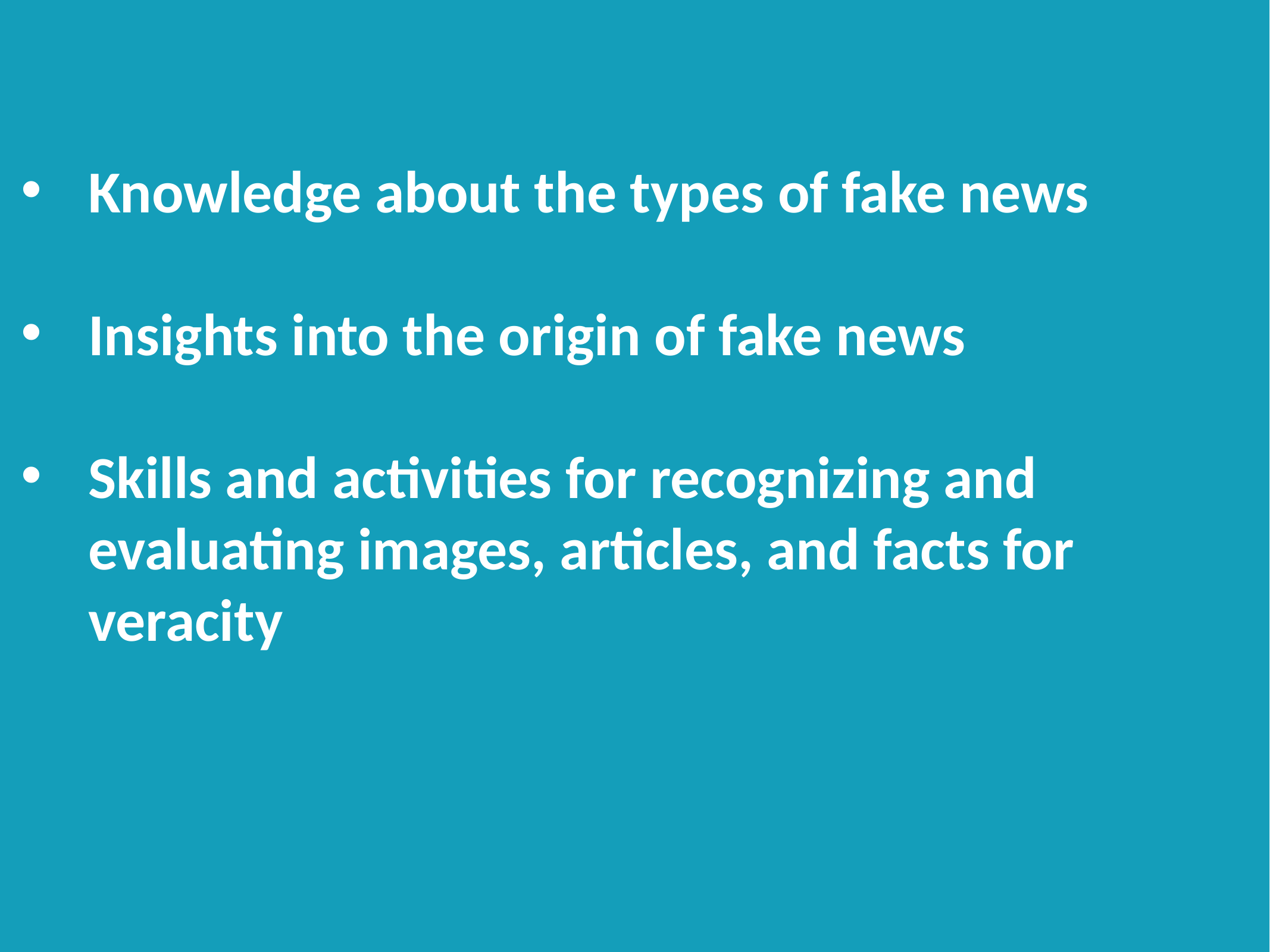

History of Fake News
Rise of the Internet
Current Landscape
Media Response
What Can You Do?
Knowledge about the types of fake news

Insights into the origin of fake news

Skills and activities for recognizing and evaluating images, articles, and facts for veracity